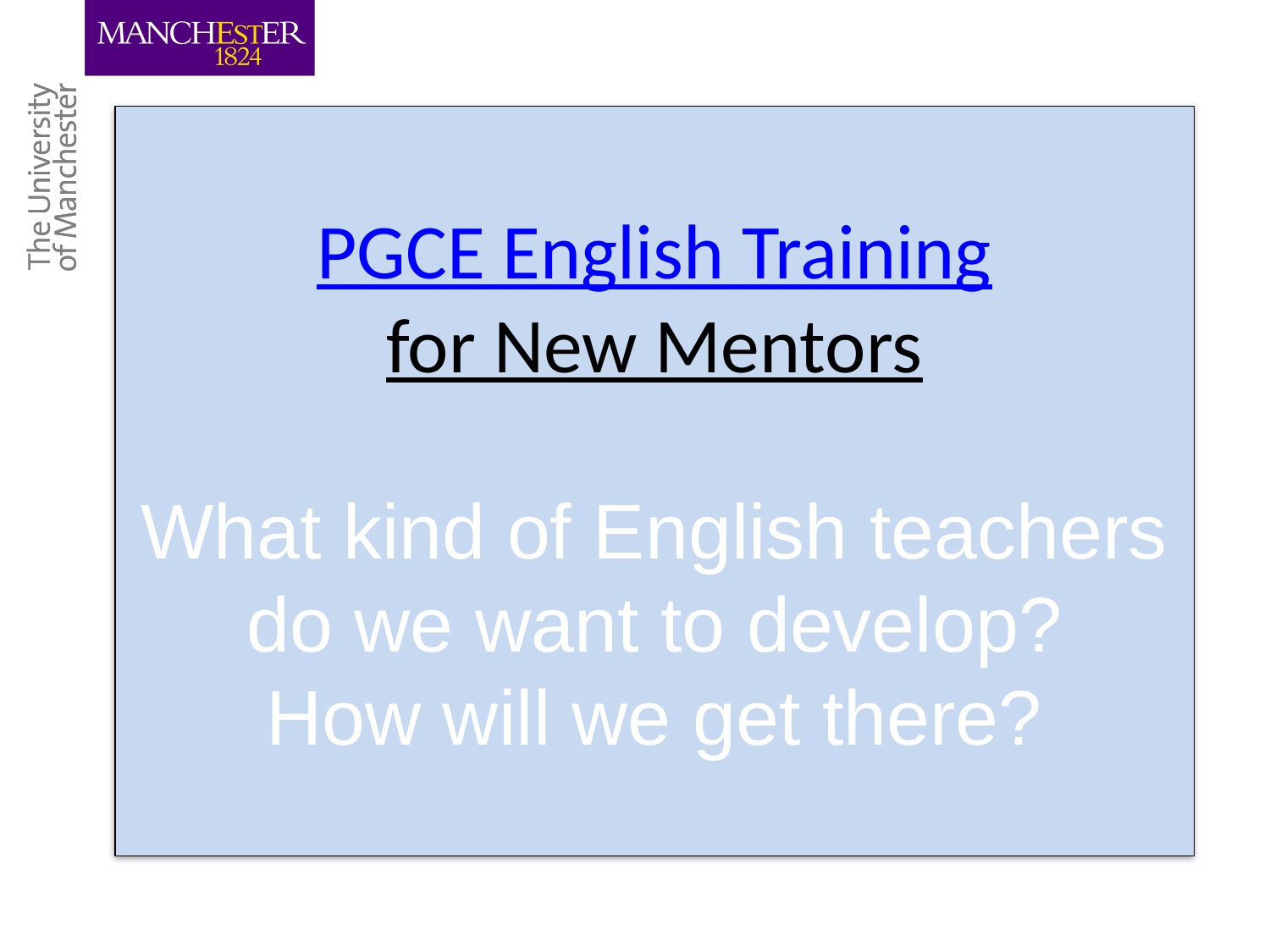

# PGCE English Training for New Mentors What kind of English teachers do we want to develop? How will we get there?